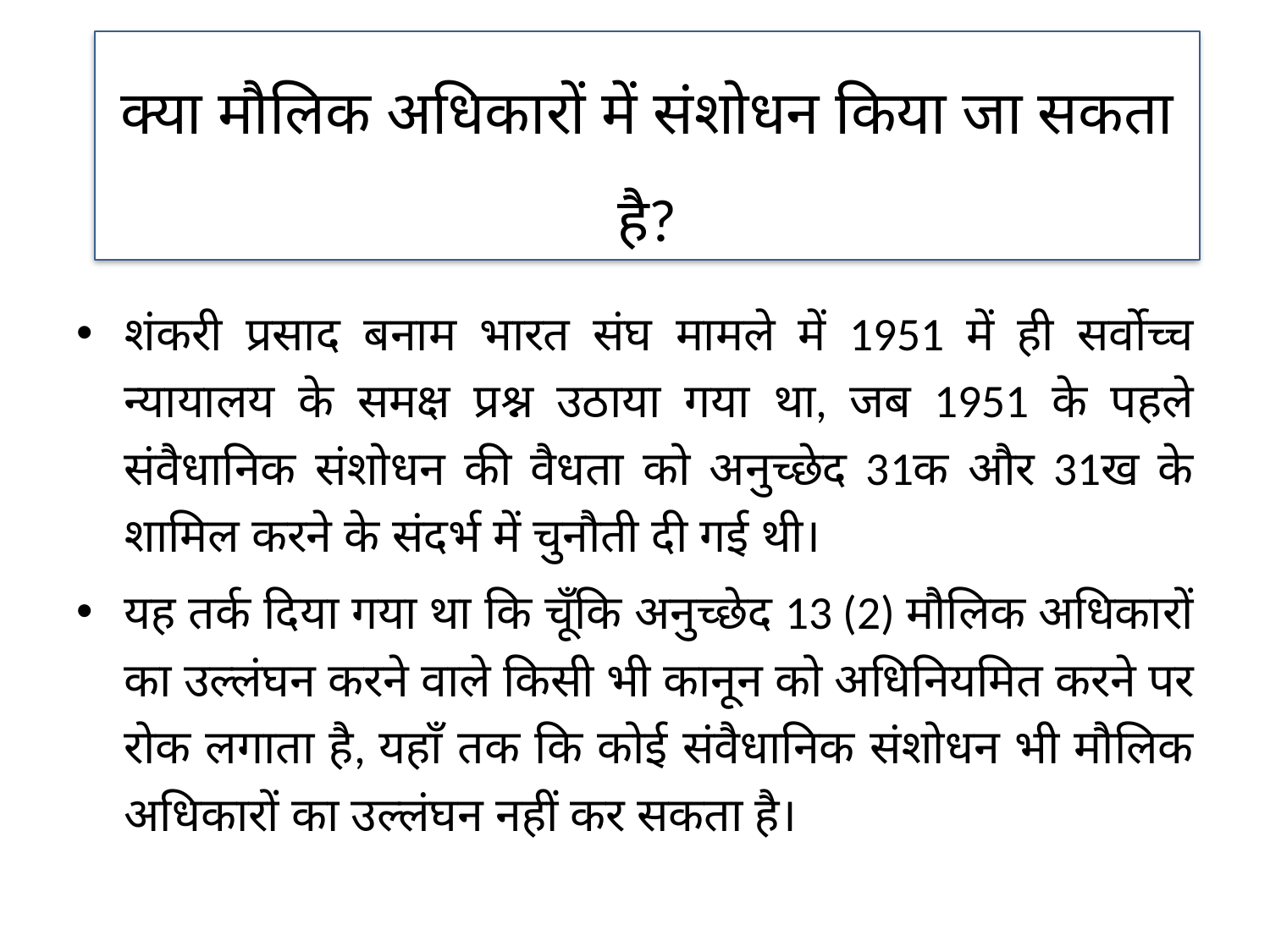

क्या मौलिक अधिकारों में संशोधन किया जा सकता है?
शंकरी प्रसाद बनाम भारत संघ मामले में 1951 में ही सर्वोच्च न्यायालय के समक्ष प्रश्न उठाया गया था, जब 1951 के पहले संवैधानिक संशोधन की वैधता को अनुच्छेद 31क और 31ख के शामिल करने के संदर्भ में चुनौती दी गई थी।
यह तर्क दिया गया था कि चूँकि अनुच्छेद 13 (2) मौलिक अधिकारों का उल्लंघन करने वाले किसी भी कानून को अधिनियमित करने पर रोक लगाता है, यहाँ तक कि कोई संवैधानिक संशोधन भी मौलिक अधिकारों का उल्लंघन नहीं कर सकता है।